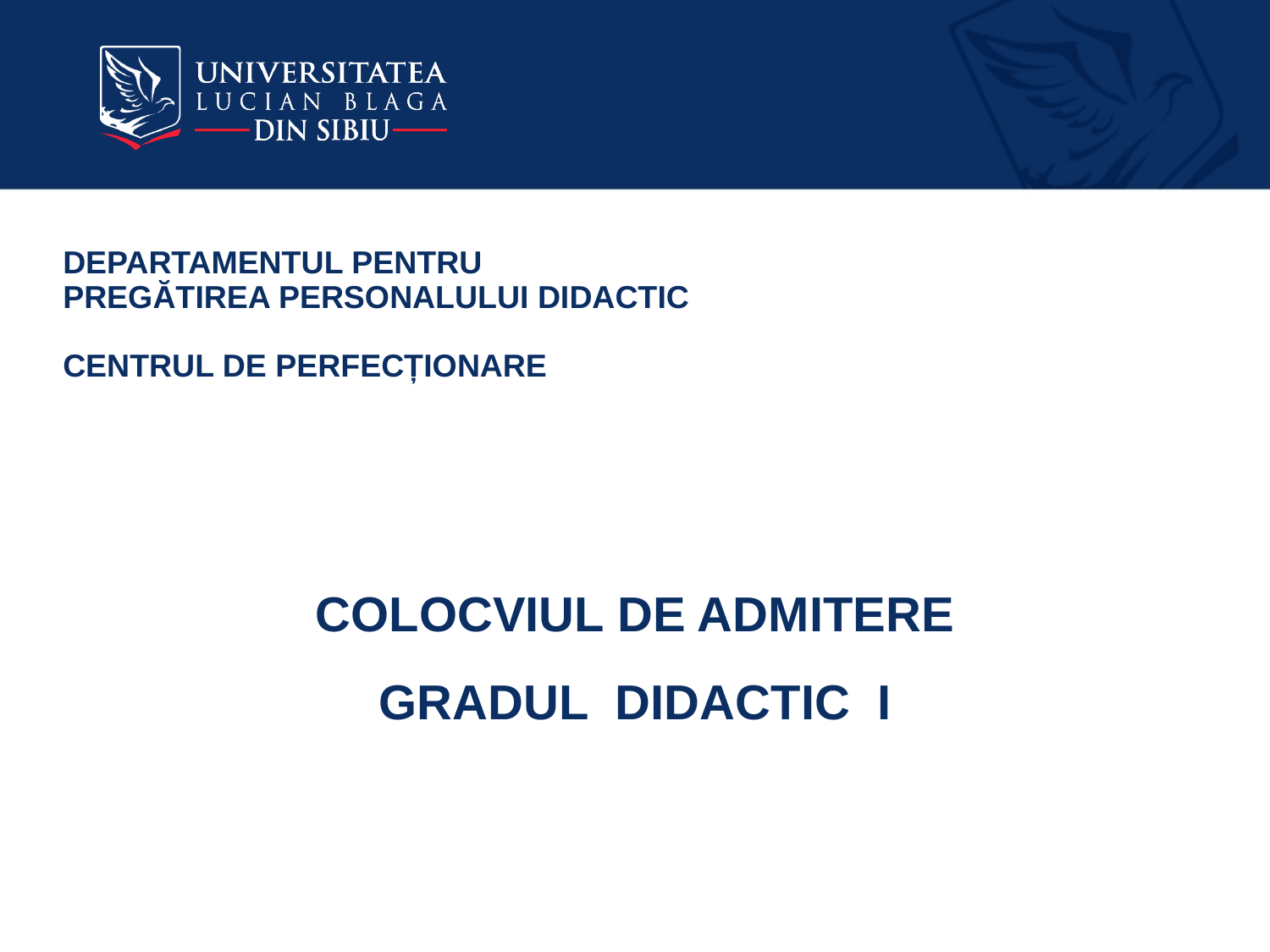

# DEPARTAMENTUL PENTRU PREGĂTIREA PERSONALULUI DIDACTIC CENTRUL DE PERFECȚIONARE
COLOCVIUL DE ADMITERE
GRADUL  DIDACTIC  I